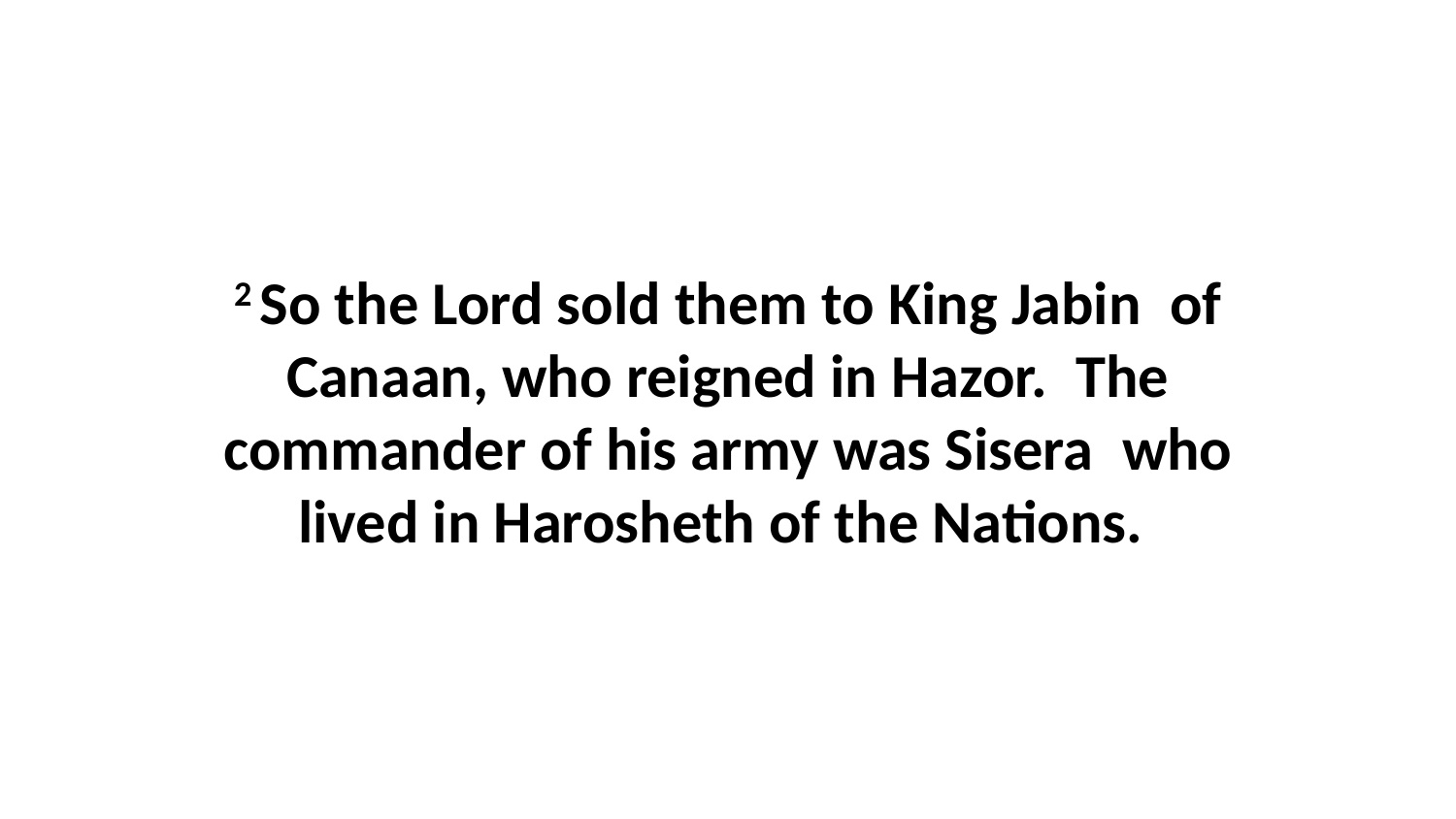

2 So the Lord sold them to King Jabin  of Canaan, who reigned in Hazor.  The commander of his army was Sisera  who lived in Harosheth of the Nations.